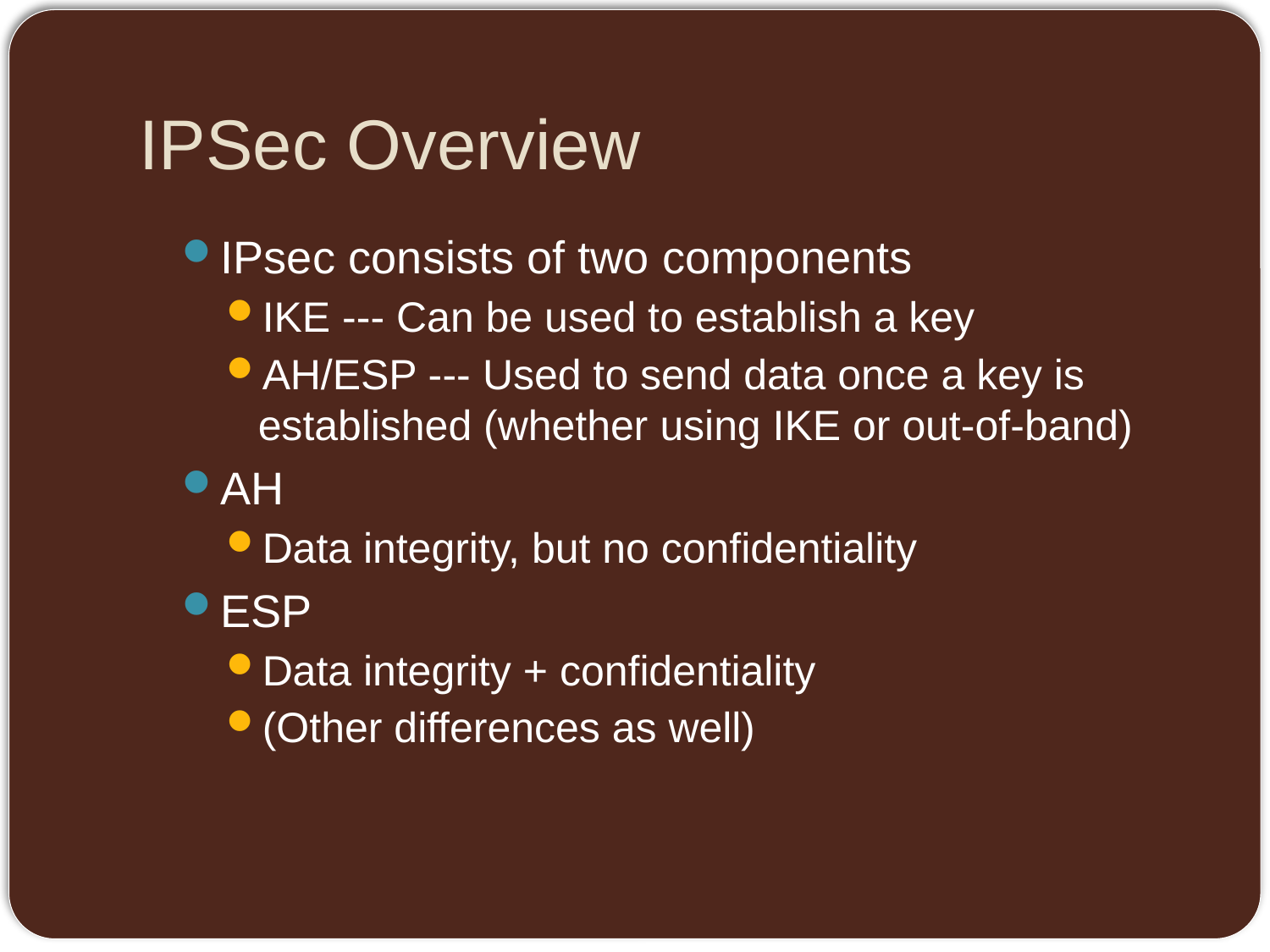

# IPSec Overview
IPsec consists of two components
IKE --- Can be used to establish a key
AH/ESP --- Used to send data once a key is established (whether using IKE or out-of-band)
AH
Data integrity, but no confidentiality
ESP
Data integrity + confidentiality
(Other differences as well)